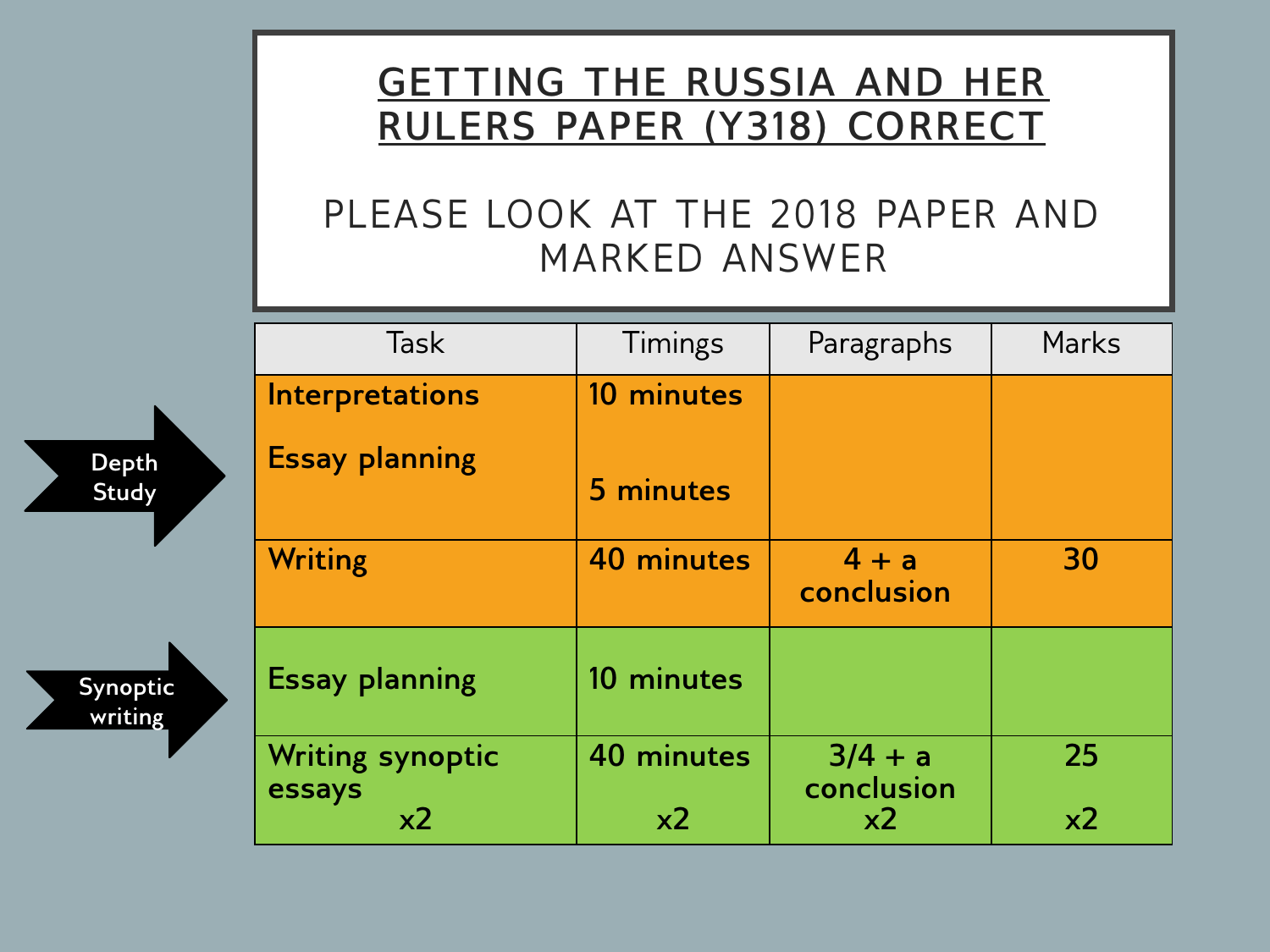

# Getting the Russia and her rulers Paper (Y318) correct Please look at the 2018 paper and marked answer
| Task | Timings | Paragraphs | Marks |
| --- | --- | --- | --- |
| Interpretations Essay planning | 10 minutes 5 minutes |  |  |
| Writing | 40 minutes | 4 + a conclusion | 30 |
Depth Study
| Essay planning | 10 minutes |  |  |
| --- | --- | --- | --- |
| Writing synoptic essays x2 | 40 minutes x2 | 3/4 + a conclusion x2 | 25 x2 |
Synoptic writing